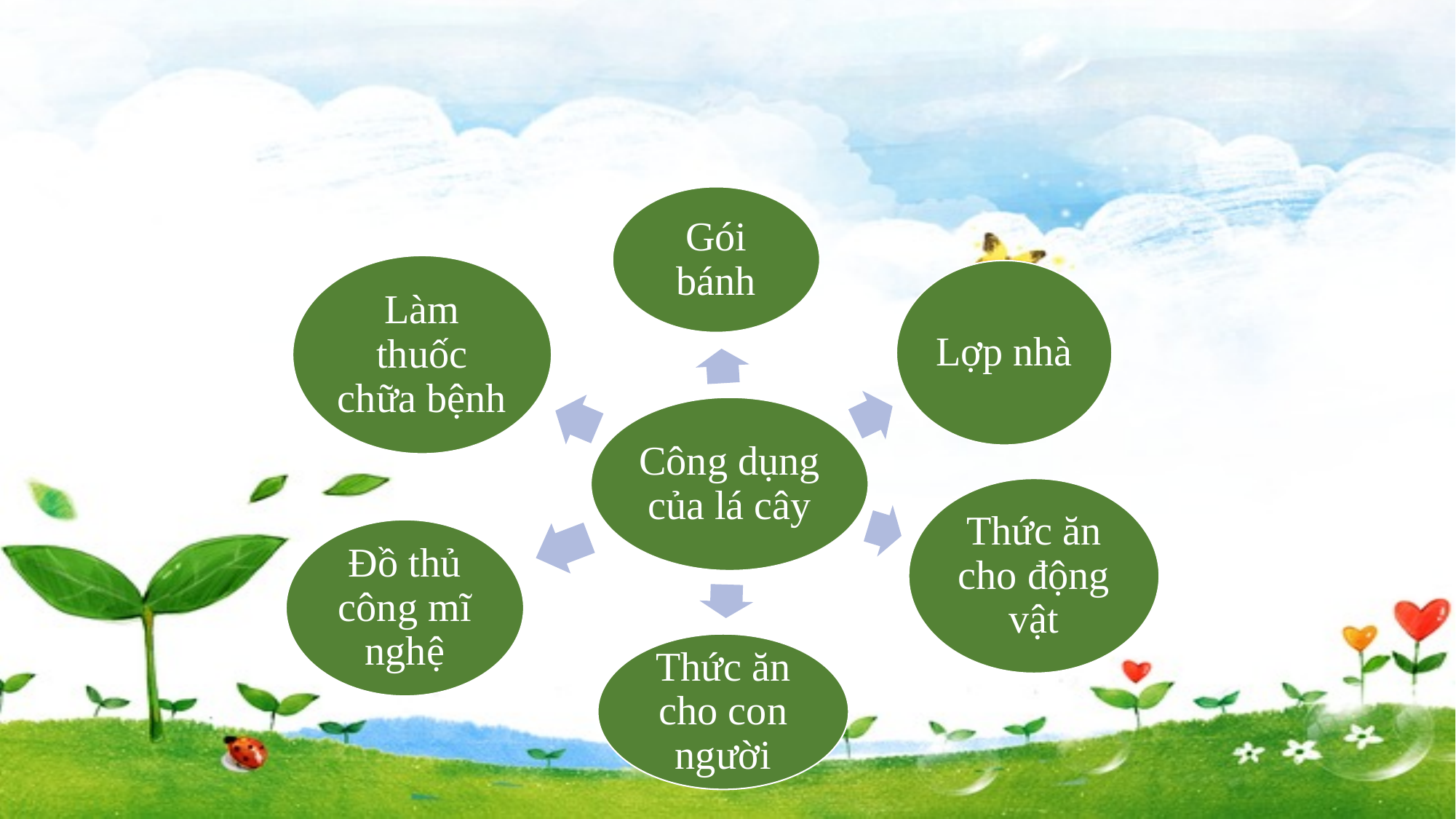

Công dụng của lá cây

Gói bánh

Lợp nhà

Thức ăn cho động vật

Thức ăn cho con người

Đồ thủ công mĩ nghệ

Làm thuốc chữa bệnh